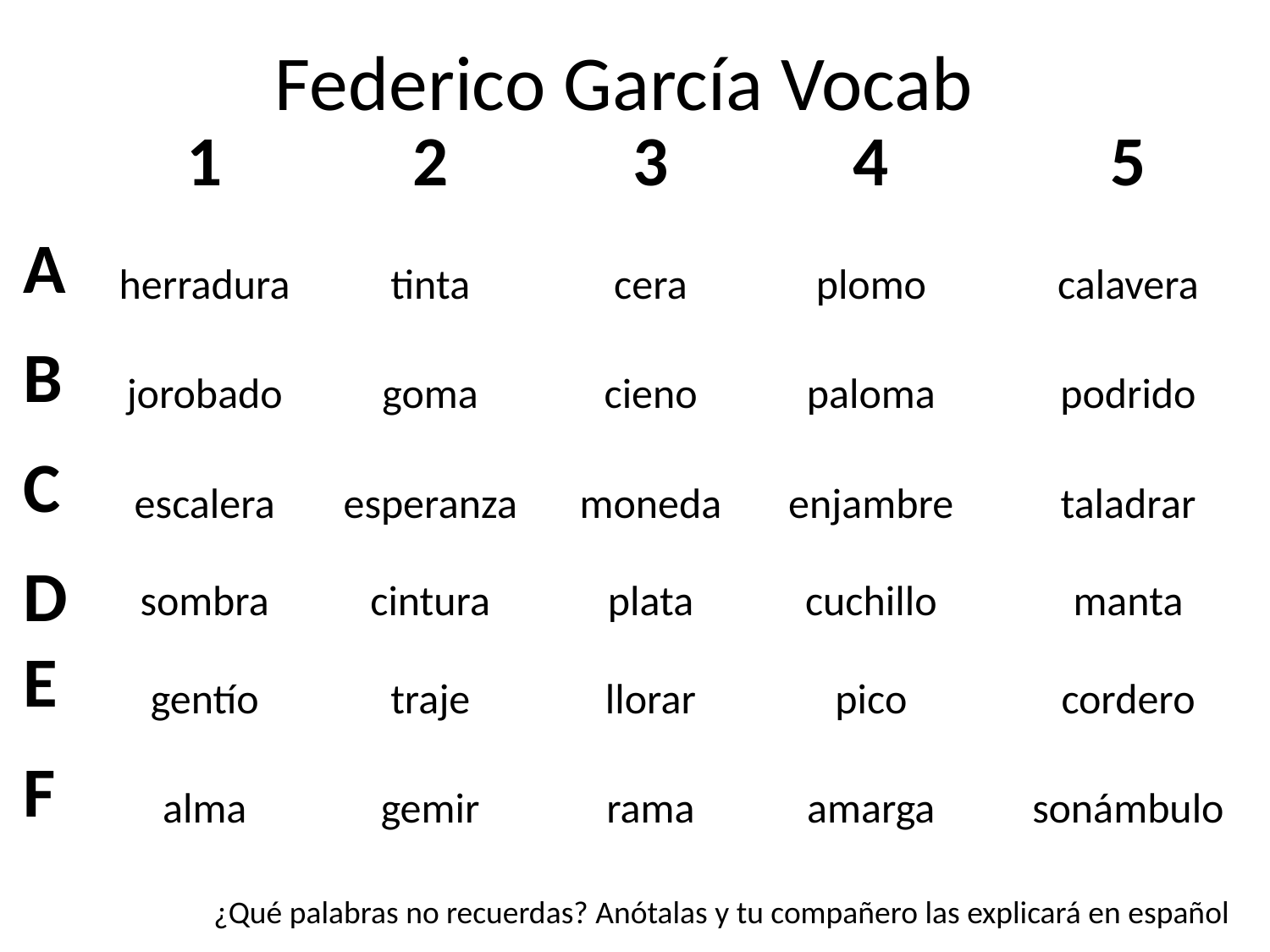

# Federico García Vocab
|  | 1 | 2 | 3 | 4 | 5 |
| --- | --- | --- | --- | --- | --- |
| A | herradura | tinta | cera | plomo | calavera |
| B | jorobado | goma | cieno | paloma | podrido |
| C | escalera | esperanza | moneda | enjambre | taladrar |
| D | sombra | cintura | plata | cuchillo | manta |
| E | gentío | traje | llorar | pico | cordero |
| F | alma | gemir | rama | amarga | sonámbulo |
¿Qué palabras no recuerdas? Anótalas y tu compañero las explicará en español